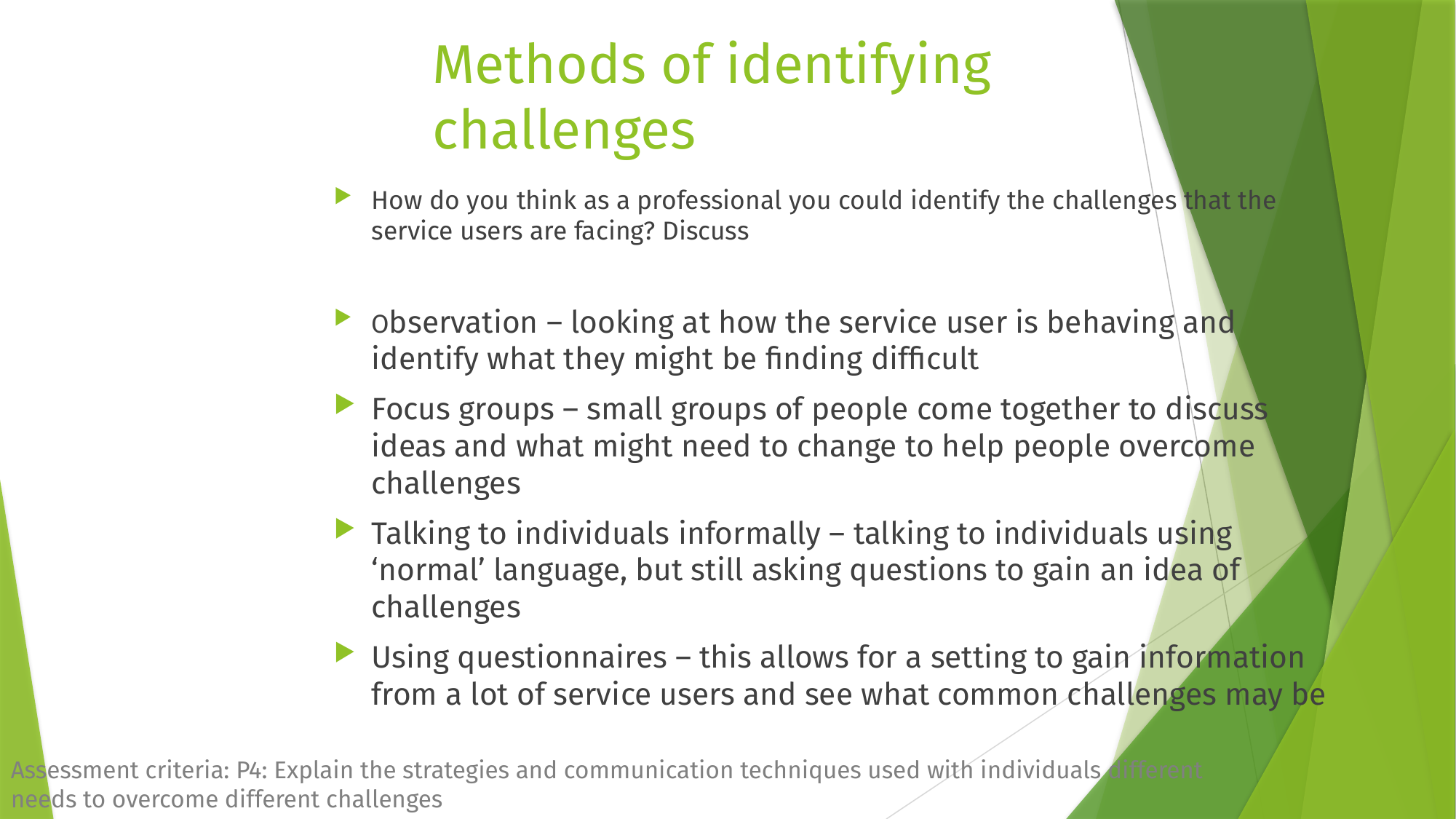

# Methods of identifying challenges
How do you think as a professional you could identify the challenges that the service users are facing? Discuss

Observation – looking at how the service user is behaving and identify what they might be finding difficult
Focus groups – small groups of people come together to discuss ideas and what might need to change to help people overcome challenges
Talking to individuals informally – talking to individuals using ‘normal’ language, but still asking questions to gain an idea of challenges
Using questionnaires – this allows for a setting to gain information from a lot of service users and see what common challenges may be
Assessment criteria: P4: Explain the strategies and communication techniques used with individuals different needs to overcome different challenges